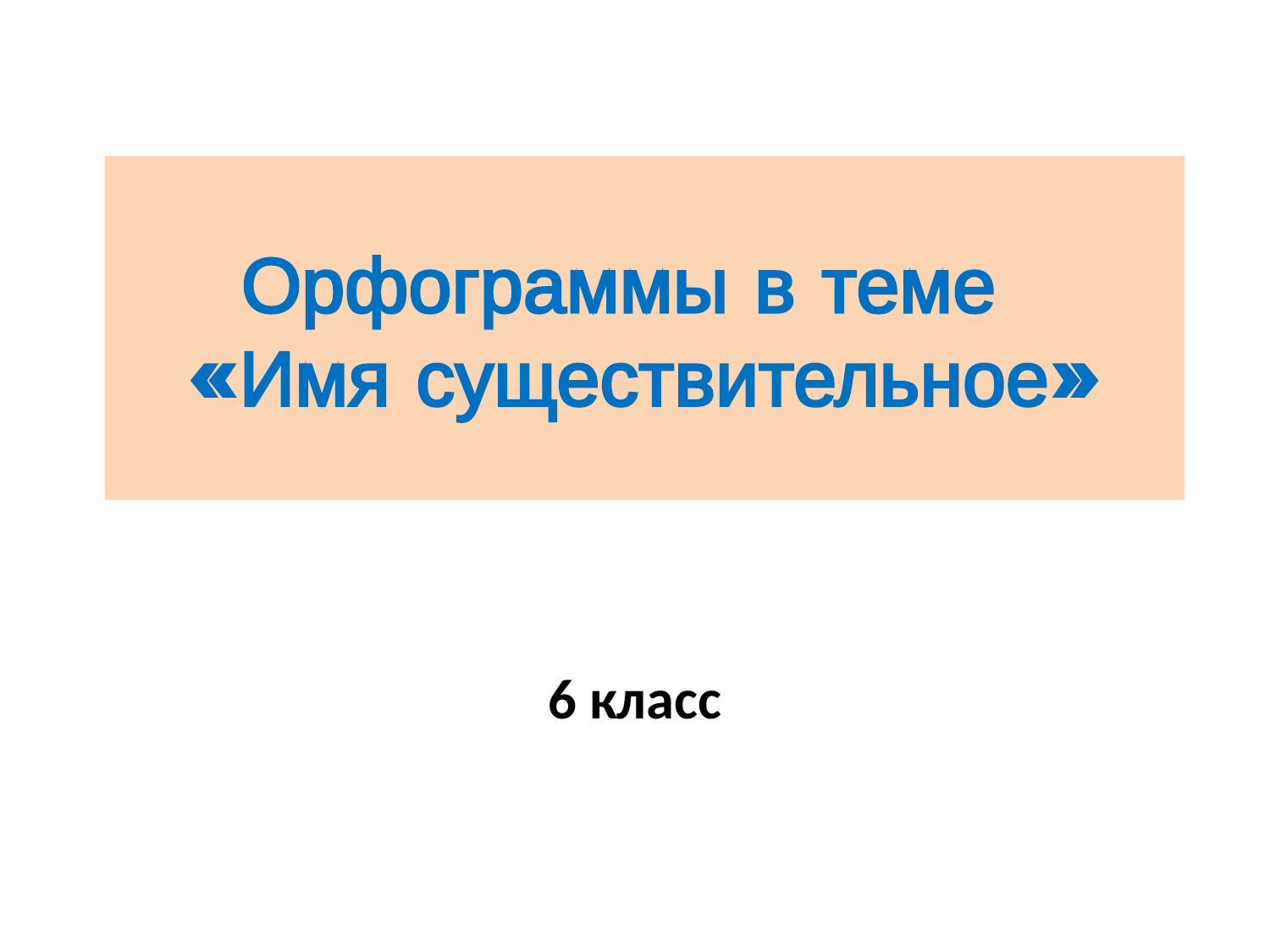

# Орфограммы в теме «Имя существительное»
6 класс